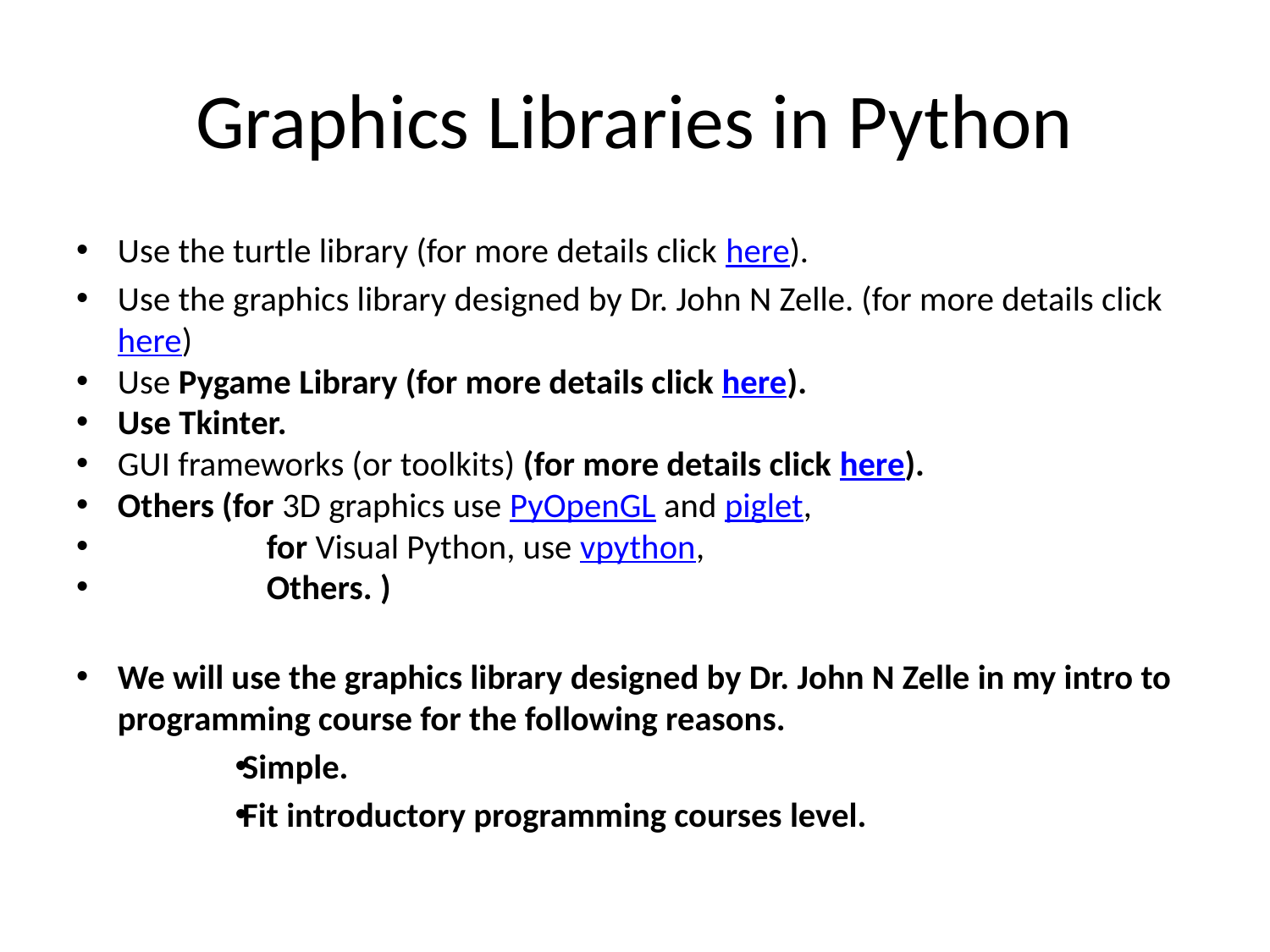

# Graphics Libraries in Python
Use the turtle library (for more details click here).
Use the graphics library designed by Dr. John N Zelle. (for more details click here)
Use Pygame Library (for more details click here).
Use Tkinter.
GUI frameworks (or toolkits) (for more details click here).
Others (for 3D graphics use PyOpenGL and piglet,
                   for Visual Python, use vpython,
                   Others. )

We will use the graphics library designed by Dr. John N Zelle in my intro to programming course for the following reasons.
Simple.
Fit introductory programming courses level.